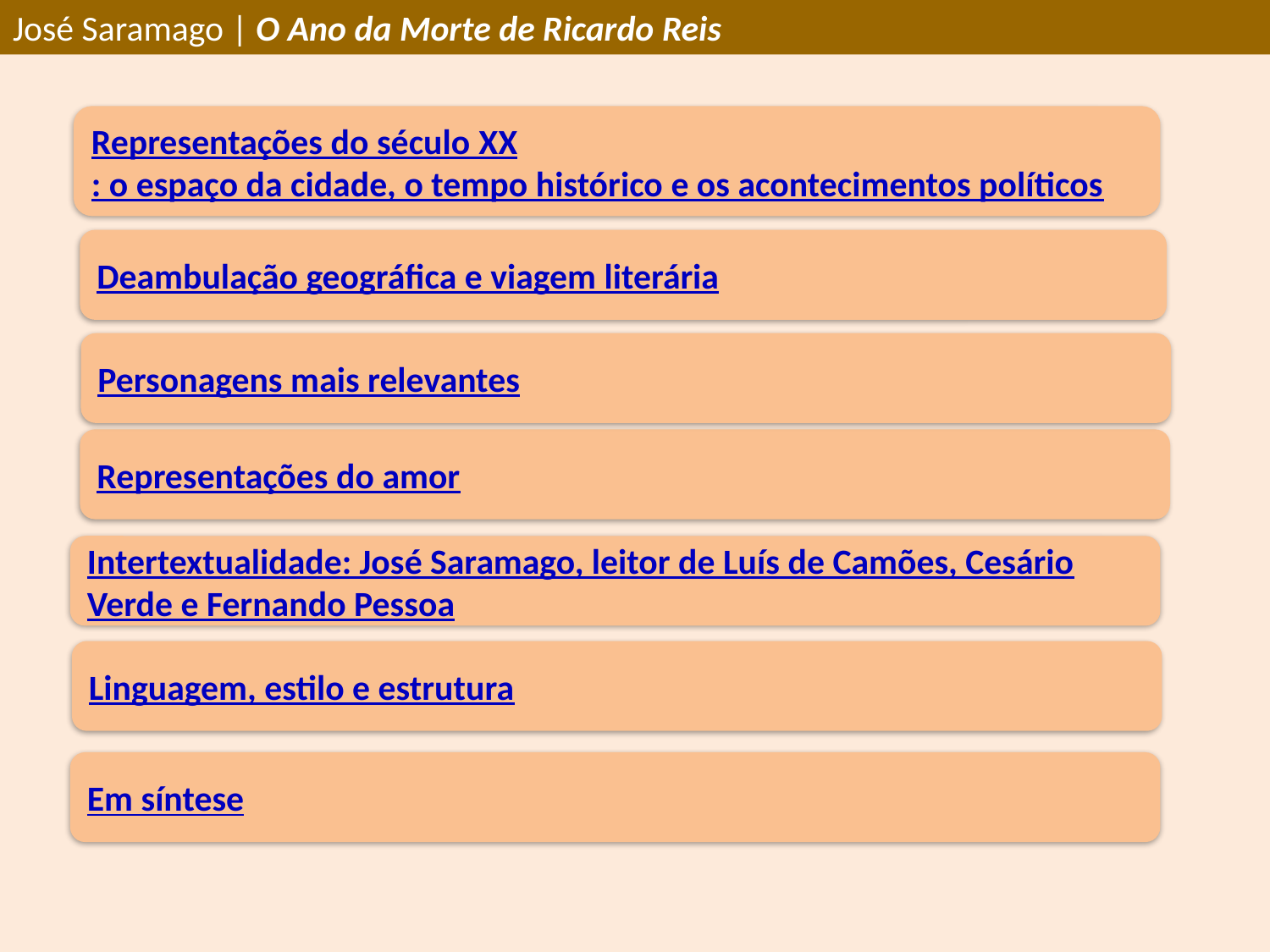

José Saramago | O Ano da Morte de Ricardo Reis
Representações do século XX: o espaço da cidade, o tempo histórico e os acontecimentos políticos
Deambulação geográfica e viagem literária
Personagens mais relevantes
Representações do amor
Intertextualidade: José Saramago, leitor de Luís de Camões, Cesário
Verde e Fernando Pessoa
Linguagem, estilo e estrutura
Em síntese